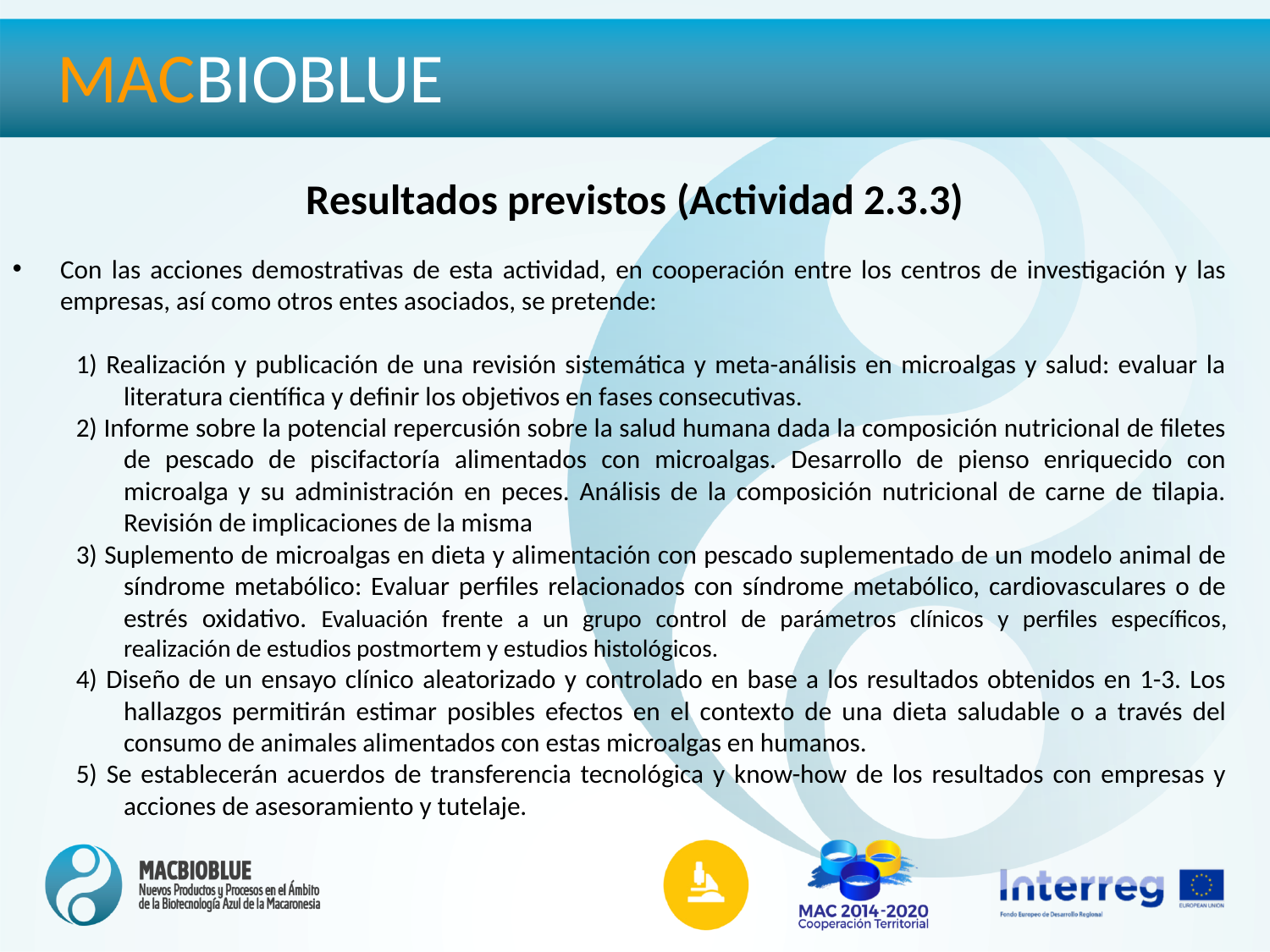

MACBIOBLUE
Resultados previstos (Actividad 2.3.3)
Con las acciones demostrativas de esta actividad, en cooperación entre los centros de investigación y las empresas, así como otros entes asociados, se pretende:

1) Realización y publicación de una revisión sistemática y meta-análisis en microalgas y salud: evaluar la literatura científica y definir los objetivos en fases consecutivas.
2) Informe sobre la potencial repercusión sobre la salud humana dada la composición nutricional de filetes de pescado de piscifactoría alimentados con microalgas. Desarrollo de pienso enriquecido con microalga y su administración en peces. Análisis de la composición nutricional de carne de tilapia. Revisión de implicaciones de la misma
3) Suplemento de microalgas en dieta y alimentación con pescado suplementado de un modelo animal de síndrome metabólico: Evaluar perfiles relacionados con síndrome metabólico, cardiovasculares o de estrés oxidativo. Evaluación frente a un grupo control de parámetros clínicos y perfiles específicos, realización de estudios postmortem y estudios histológicos.
4) Diseño de un ensayo clínico aleatorizado y controlado en base a los resultados obtenidos en 1-3. Los hallazgos permitirán estimar posibles efectos en el contexto de una dieta saludable o a través del consumo de animales alimentados con estas microalgas en humanos.
5) Se establecerán acuerdos de transferencia tecnológica y know-how de los resultados con empresas y acciones de asesoramiento y tutelaje.